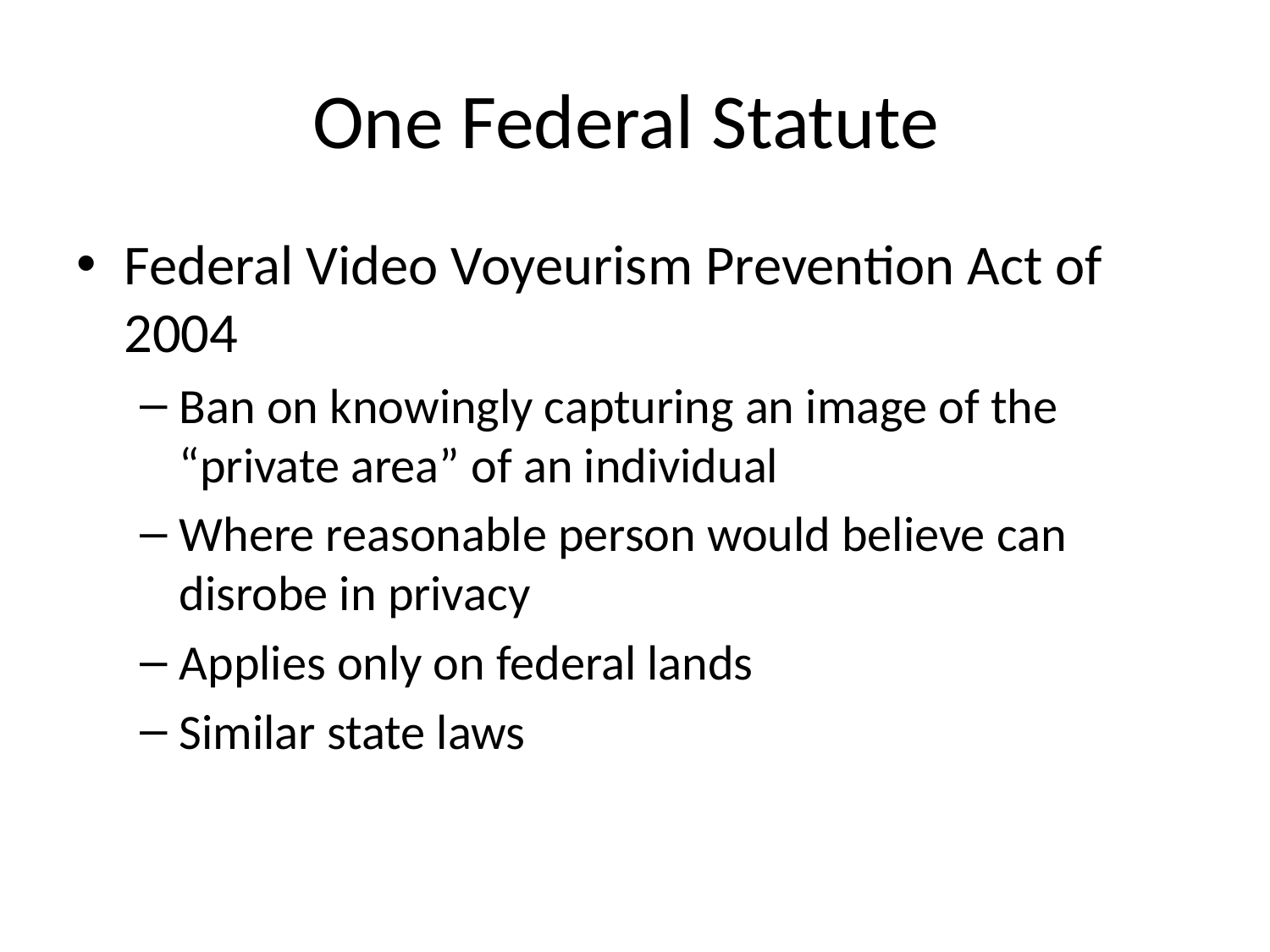

# One Federal Statute
Federal Video Voyeurism Prevention Act of 2004
Ban on knowingly capturing an image of the “private area” of an individual
Where reasonable person would believe can disrobe in privacy
Applies only on federal lands
Similar state laws